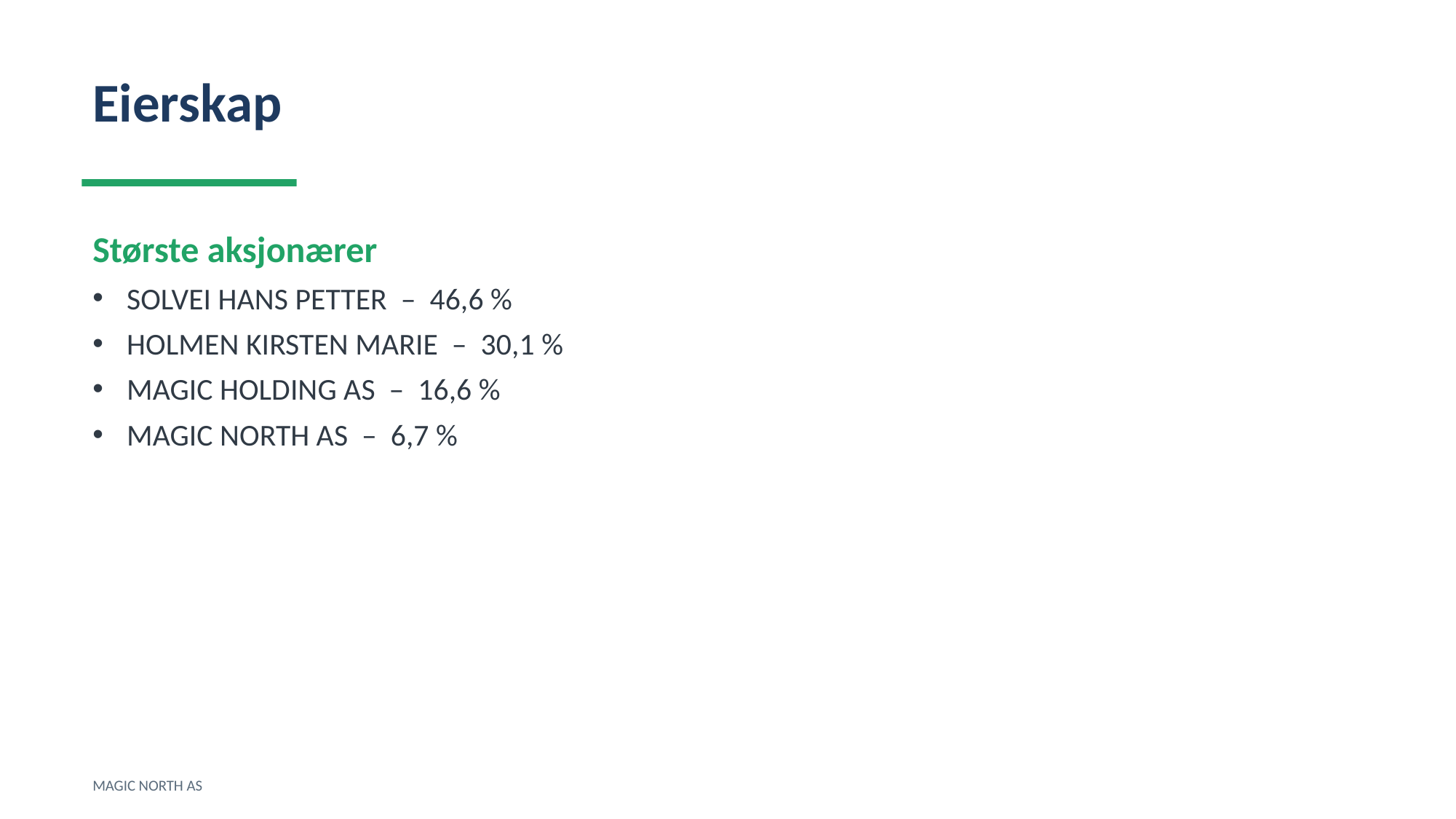

Eierskap

Største aksjonærer
SOLVEI HANS PETTER  –  46,6 %
HOLMEN KIRSTEN MARIE  –  30,1 %
MAGIC HOLDING AS  –  16,6 %
MAGIC NORTH AS  –  6,7 %
MAGIC NORTH AS